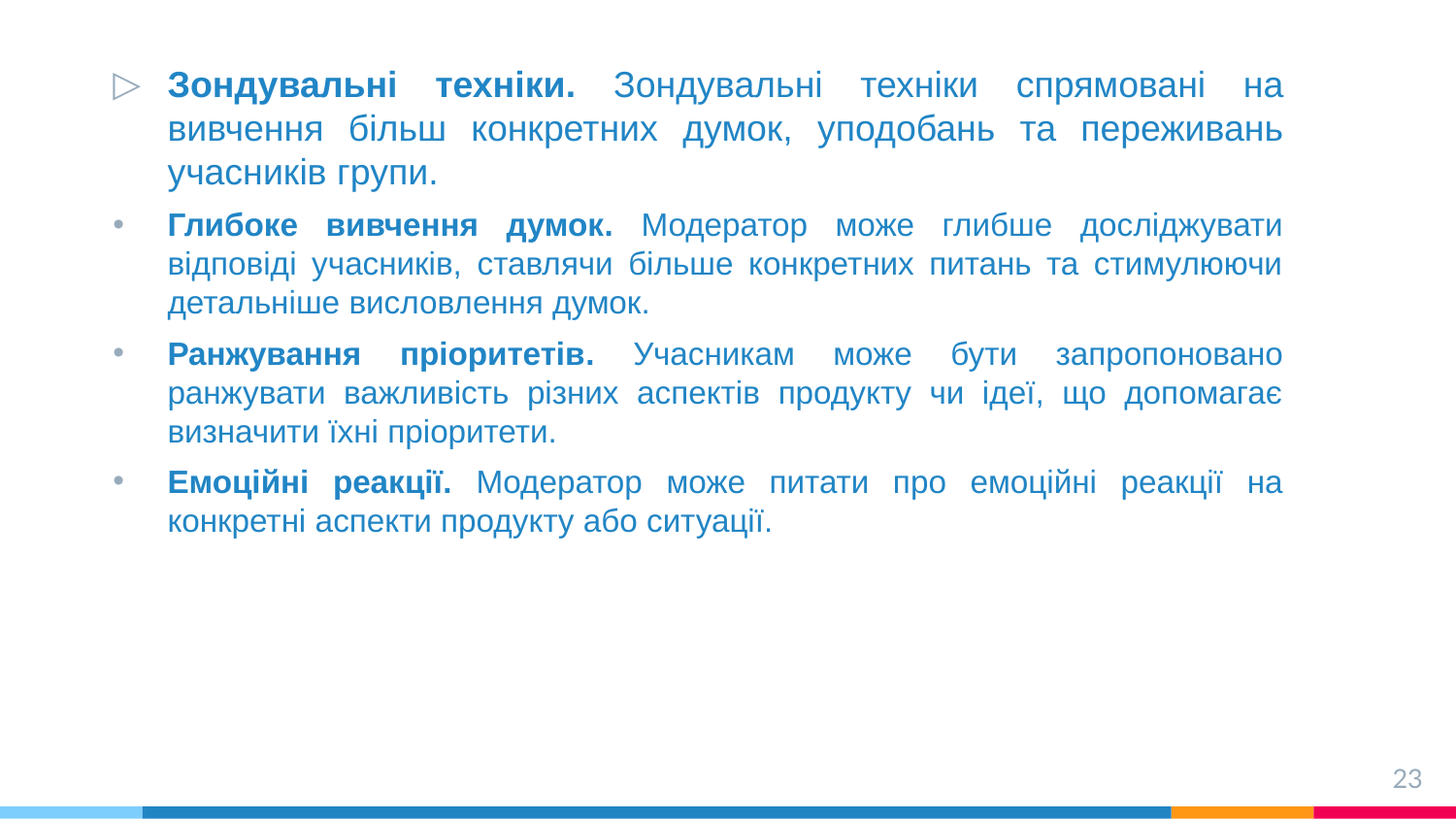

Зондувальні техніки. Зондувальні техніки спрямовані на вивчення більш конкретних думок, уподобань та переживань учасників групи.
Глибоке вивчення думок. Модератор може глибше досліджувати відповіді учасників, ставлячи більше конкретних питань та стимулюючи детальніше висловлення думок.
Ранжування пріоритетів. Учасникам може бути запропоновано ранжувати важливість різних аспектів продукту чи ідеї, що допомагає визначити їхні пріоритети.
Емоційні реакції. Модератор може питати про емоційні реакції на конкретні аспекти продукту або ситуації.
23